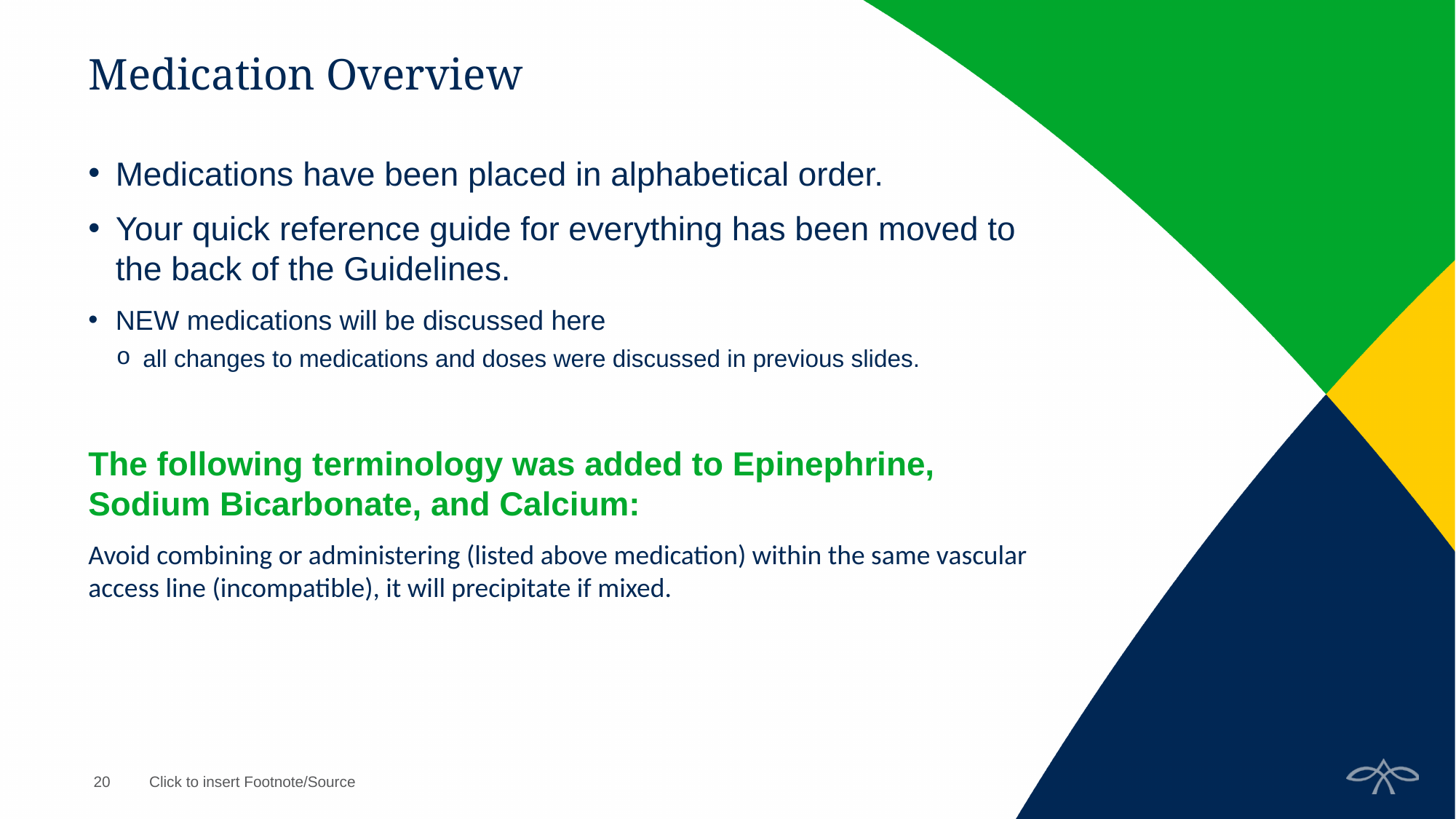

# Medication Overview
Medications have been placed in alphabetical order.
Your quick reference guide for everything has been moved to the back of the Guidelines.
NEW medications will be discussed here
all changes to medications and doses were discussed in previous slides.

The following terminology was added to Epinephrine, Sodium Bicarbonate, and Calcium:
Avoid combining or administering (listed above medication) within the same vascular access line (incompatible), it will precipitate if mixed.

20
Click to insert Footnote/Source